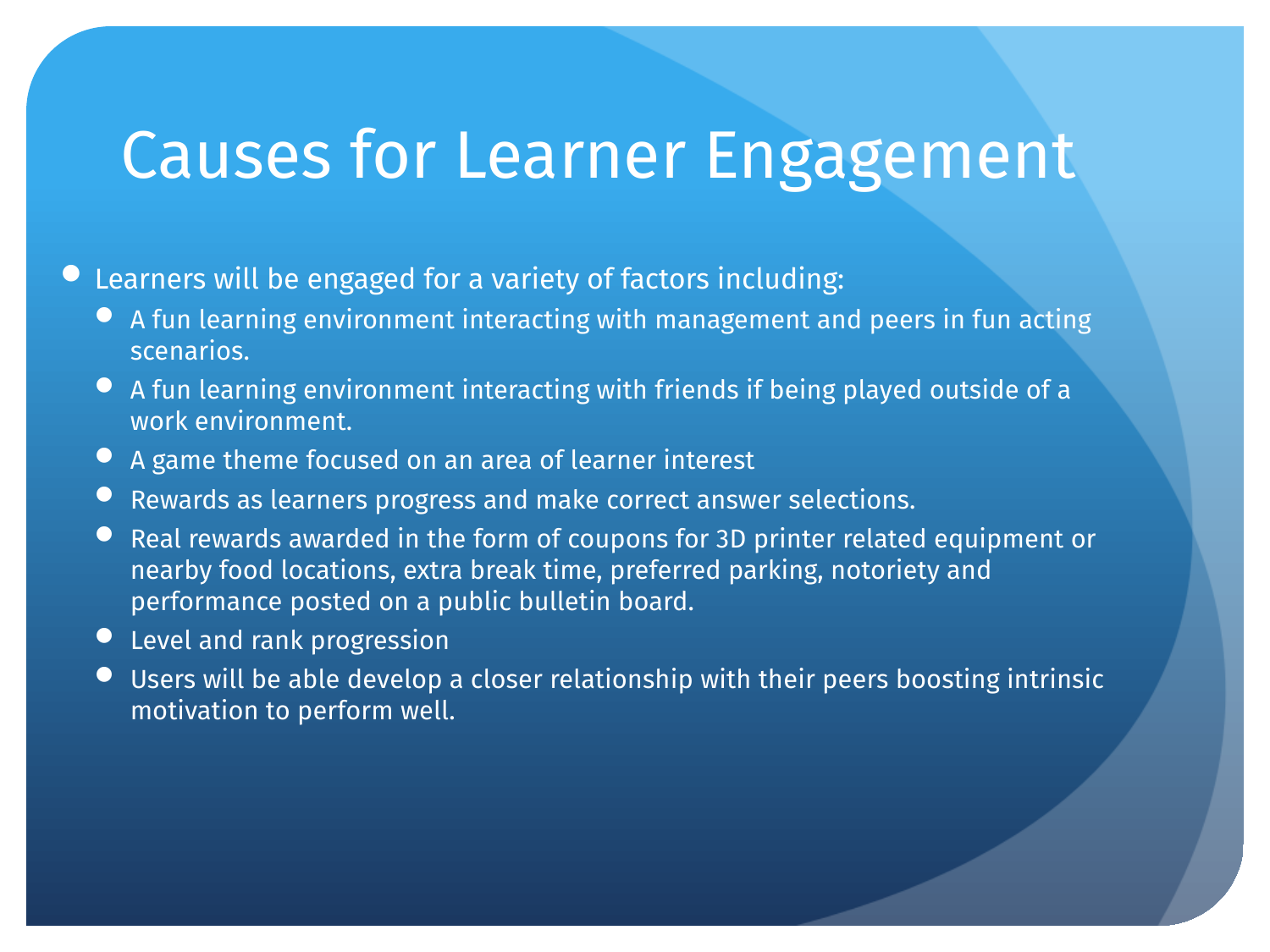

# Causes for Learner Engagement
Learners will be engaged for a variety of factors including:
A fun learning environment interacting with management and peers in fun acting scenarios.
A fun learning environment interacting with friends if being played outside of a work environment.
A game theme focused on an area of learner interest
Rewards as learners progress and make correct answer selections.
Real rewards awarded in the form of coupons for 3D printer related equipment or nearby food locations, extra break time, preferred parking, notoriety and performance posted on a public bulletin board.
Level and rank progression
Users will be able develop a closer relationship with their peers boosting intrinsic motivation to perform well.